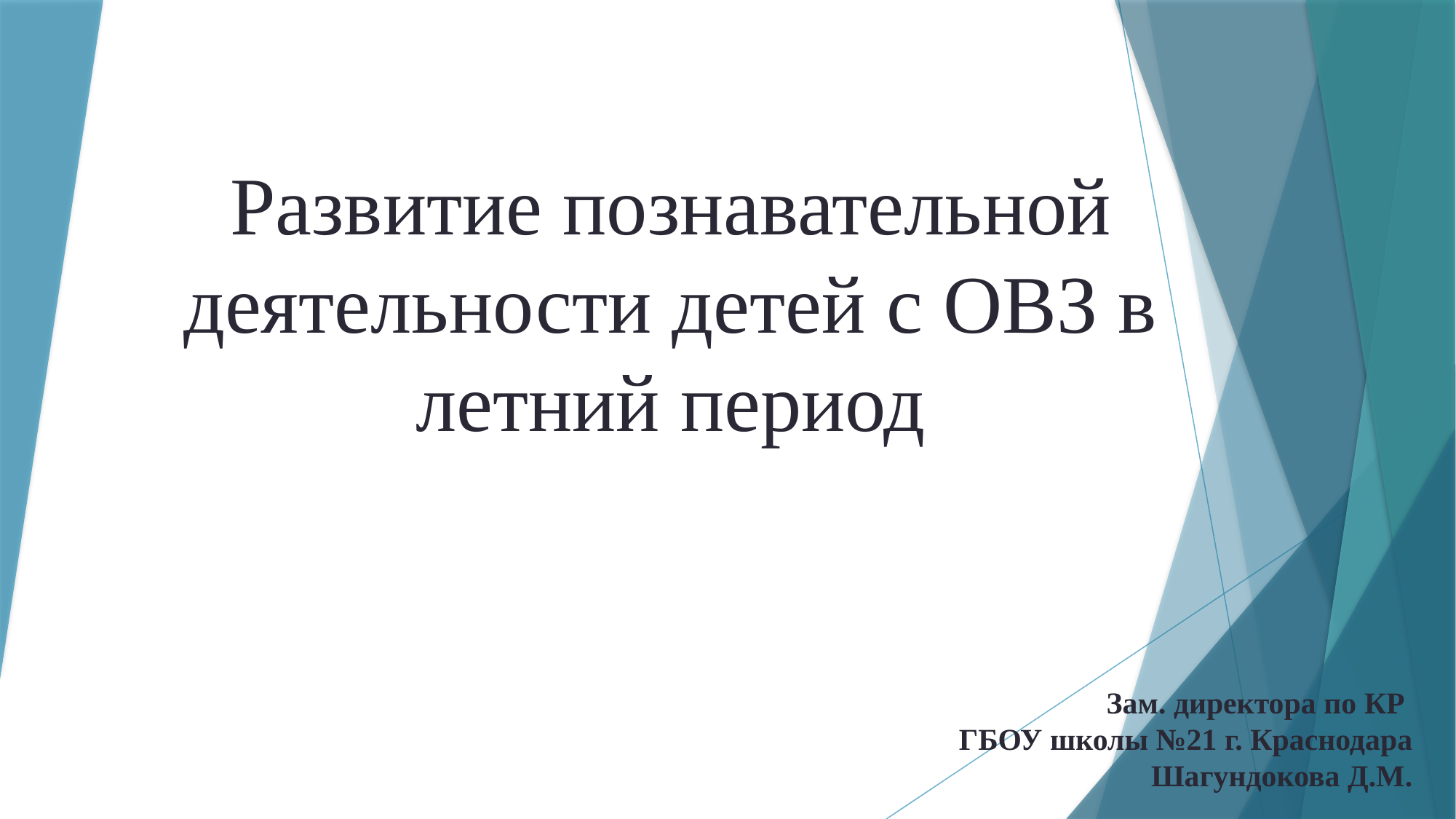

# Развитие познавательной деятельности детей с ОВЗ в летний период
Зам. директора по КР
ГБОУ школы №21 г. Краснодара
Шагундокова Д.М.